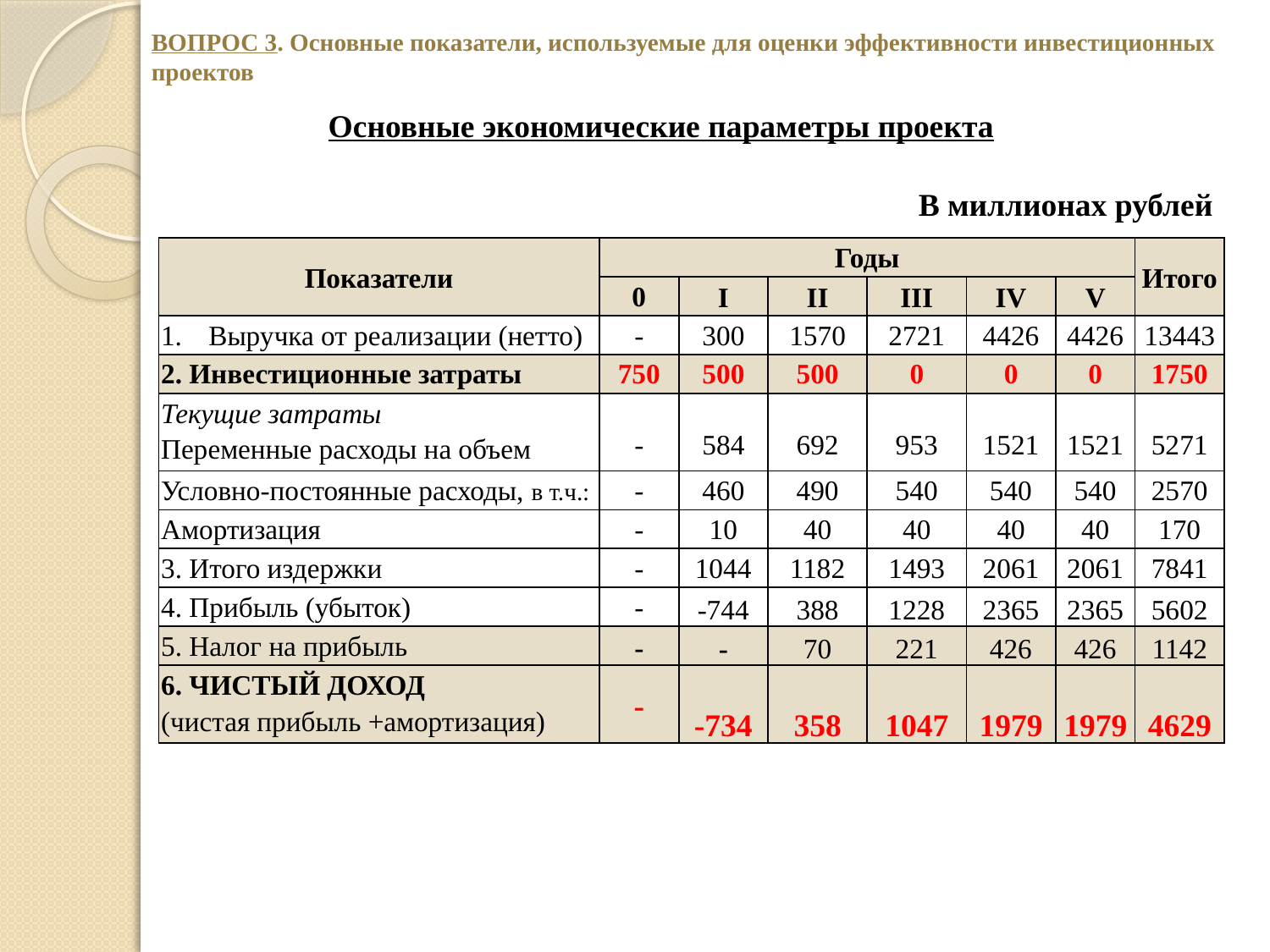

ВОПРОС 3. Основные показатели, используемые для оценки эффективности инвестиционных проектов
Основные экономические параметры проекта

В миллионах рублей
| Показатели | Годы |  |  |  |  |  | Итого |
| --- | --- | --- | --- | --- | --- | --- | --- |
|  | 0 | I | II | III | IV | V |  |
| Выручка от реализации (нетто) | - | 300 | 1570 | 2721 | 4426 | 4426 | 13443 |
| 2. Инвестиционные затраты | 750 | 500 | 500 | 0 | 0 | 0 | 1750 |
| Текущие затраты Переменные расходы на объем | - | 584 | 692 | 953 | 1521 | 1521 | 5271 |
| Условно-постоянные расходы, в т.ч.: | - | 460 | 490 | 540 | 540 | 540 | 2570 |
| Амортизация | - | 10 | 40 | 40 | 40 | 40 | 170 |
| 3. Итого издержки | - | 1044 | 1182 | 1493 | 2061 | 2061 | 7841 |
| 4. Прибыль (убыток) | - | -744 | 388 | 1228 | 2365 | 2365 | 5602 |
| 5. Налог на прибыль | - | - | 70 | 221 | 426 | 426 | 1142 |
| 6. ЧИСТЫЙ ДОХОД (чистая прибыль +амортизация) | - | -734 | 358 | 1047 | 1979 | 1979 | 4629 |